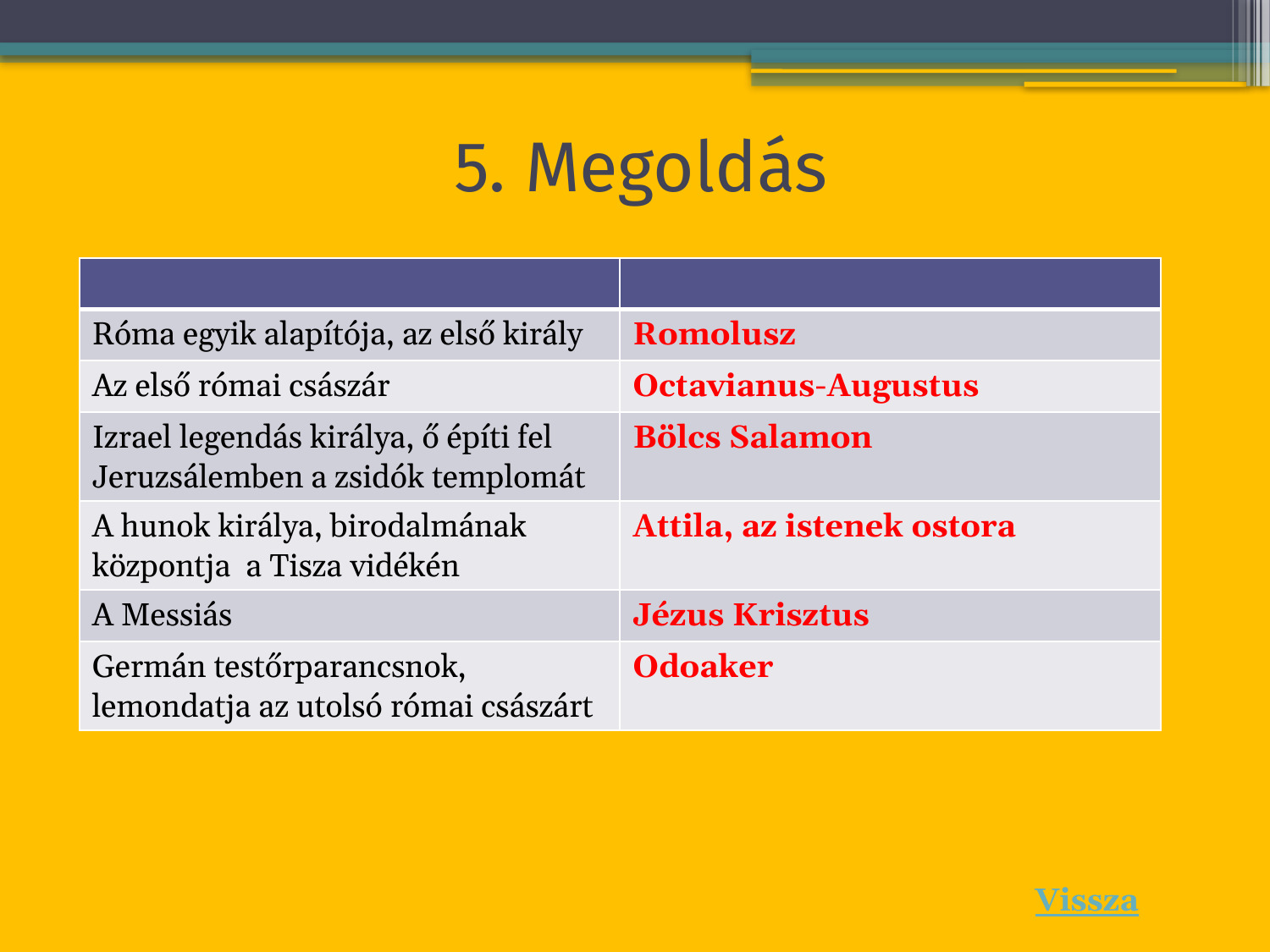

# 5. Megoldás
|  |  |
| --- | --- |
| Róma egyik alapítója, az első király | Romolusz |
| Az első római császár | Octavianus-Augustus |
| Izrael legendás királya, ő építi fel Jeruzsálemben a zsidók templomát | Bölcs Salamon |
| A hunok királya, birodalmának központja a Tisza vidékén | Attila, az istenek ostora |
| A Messiás | Jézus Krisztus |
| Germán testőrparancsnok, lemondatja az utolsó római császárt | Odoaker |
Vissza